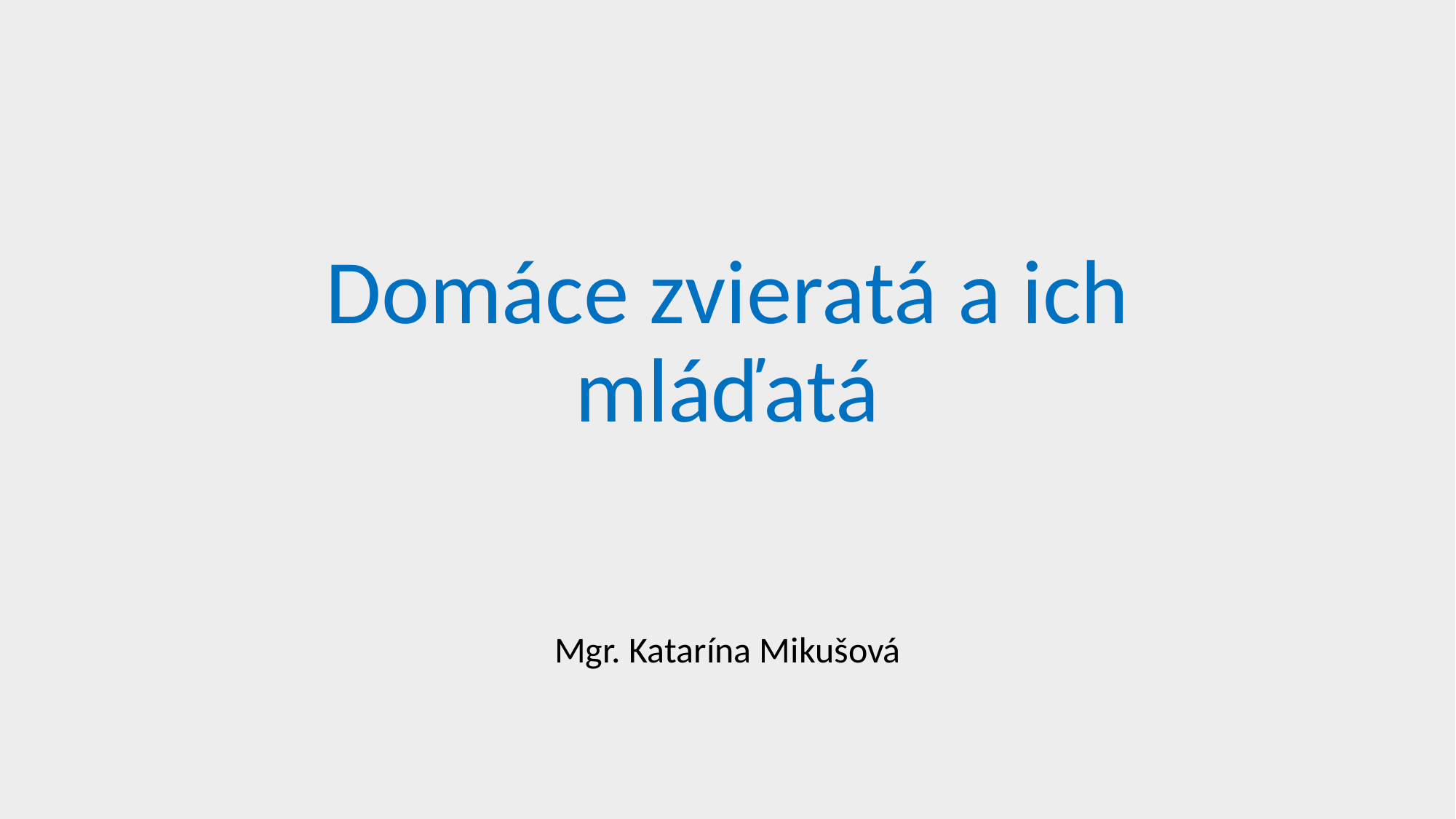

# Domáce zvieratá a ich mláďatá

Mgr. Katarína Mikušová